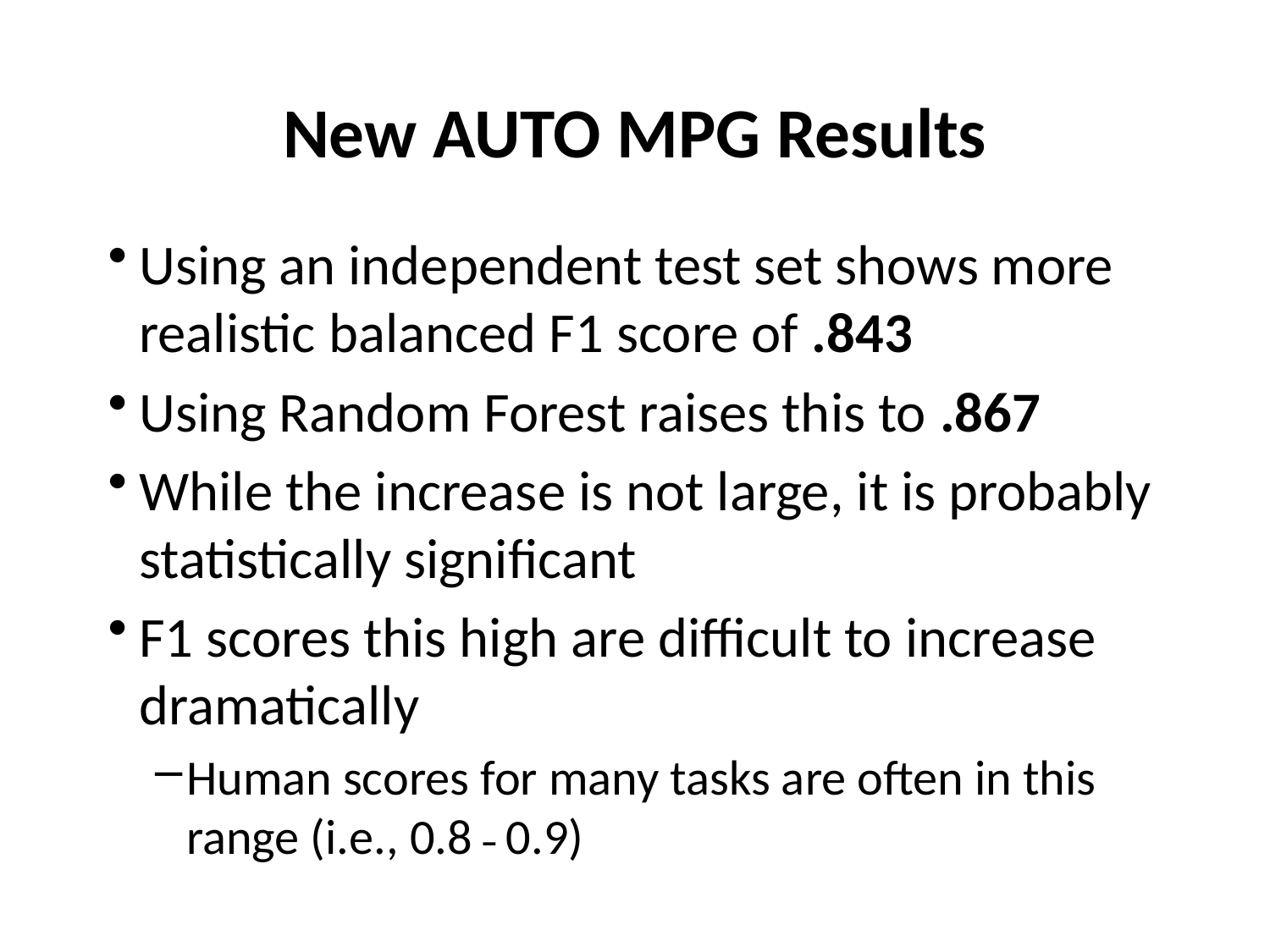

# New AUTO MPG Results
Using an independent test set shows more realistic balanced F1 score of .843
Using Random Forest raises this to .867
While the increase is not large, it is probably statistically significant
F1 scores this high are difficult to increase dramatically
Human scores for many tasks are often in this range (i.e., 0.8 – 0.9)